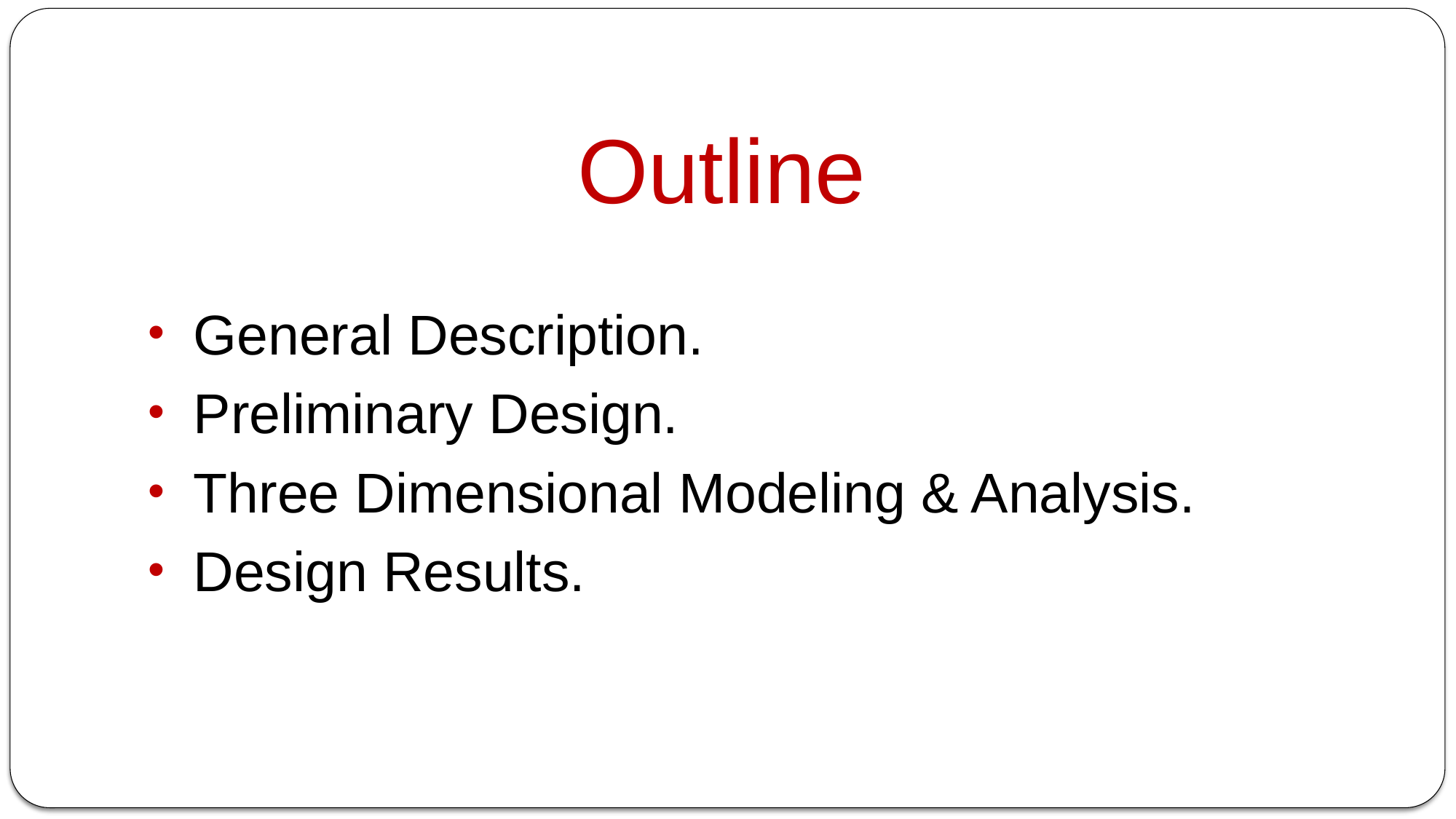

# Outline
General Description.
Preliminary Design.
Three Dimensional Modeling & Analysis.
Design Results.